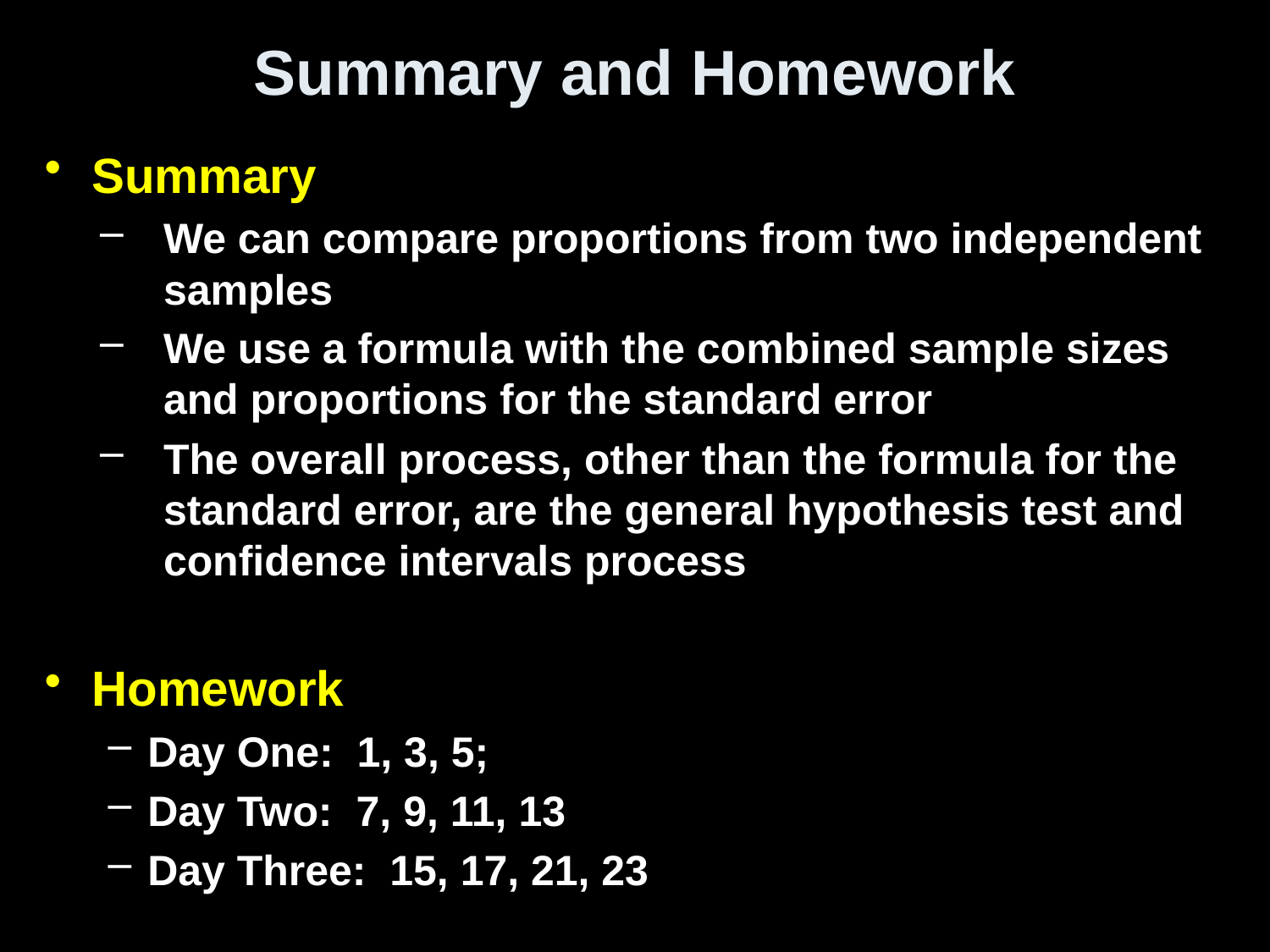

# Summary and Homework
Summary
We can compare proportions from two independent samples
We use a formula with the combined sample sizes and proportions for the standard error
The overall process, other than the formula for the standard error, are the general hypothesis test and confidence intervals process

Homework
Day One:  1, 3, 5;
Day Two:  7, 9, 11, 13
Day Three:  15, 17, 21, 23